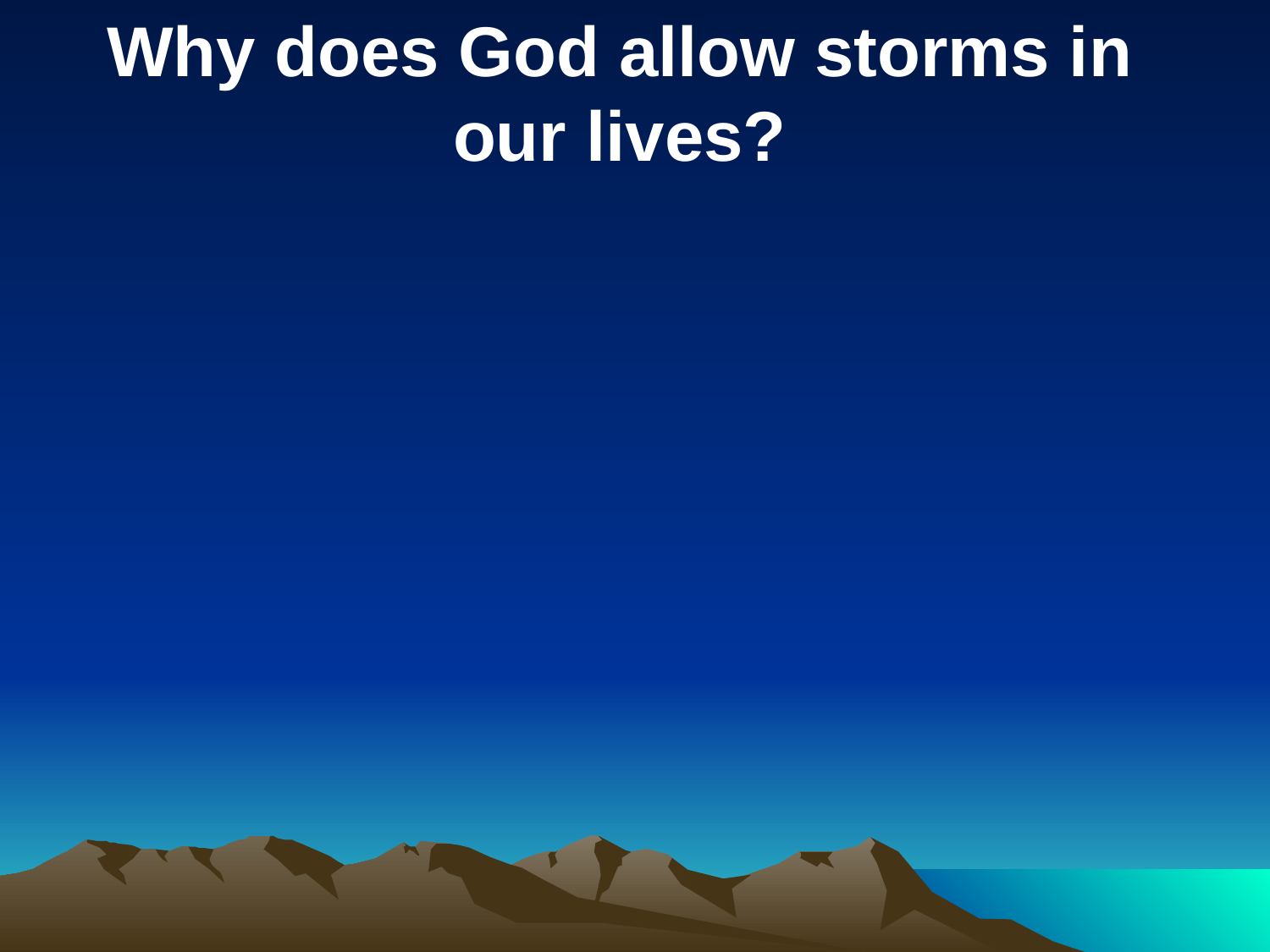

Why does God allow storms in
our lives?